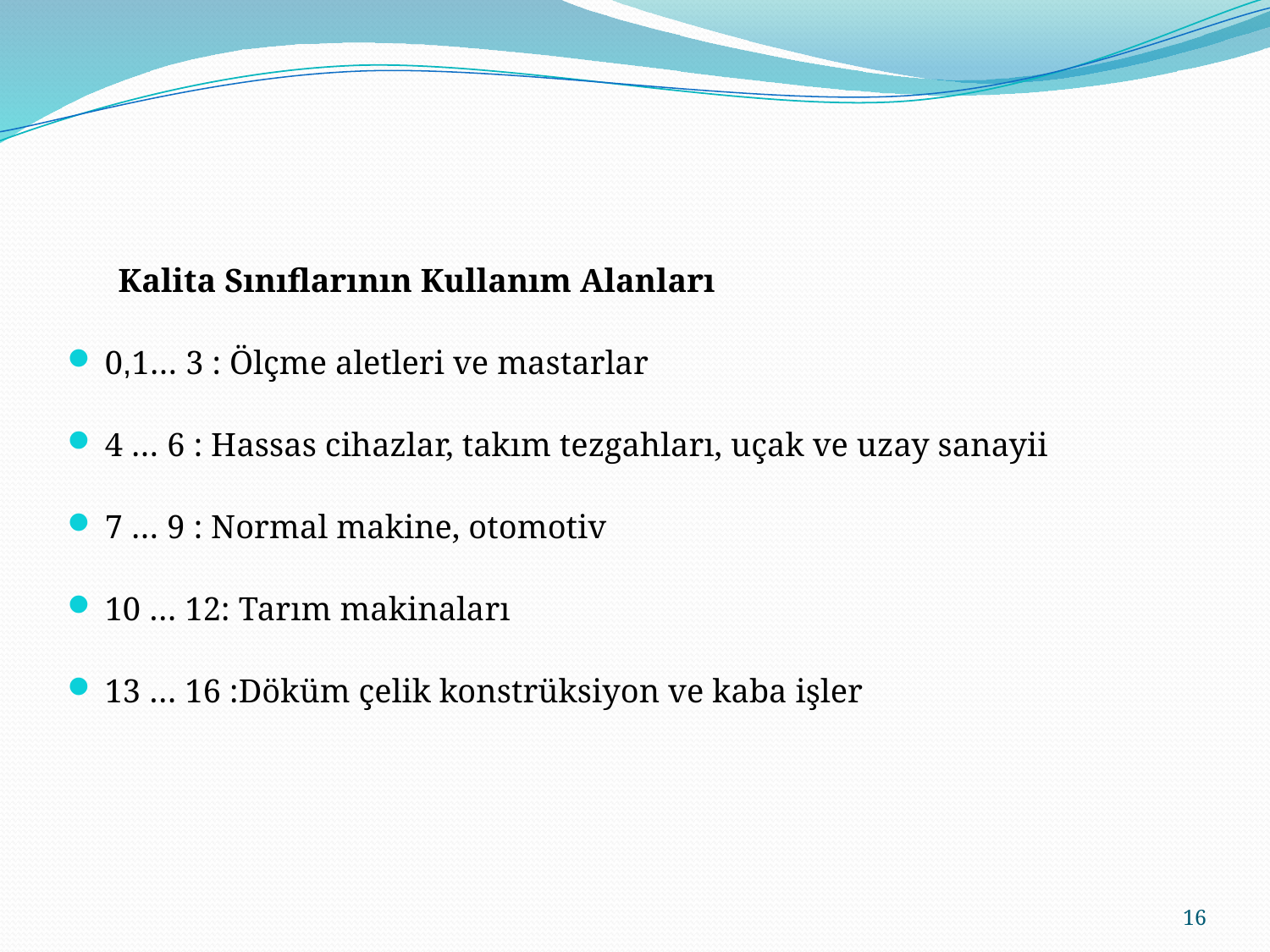

Kalita Sınıflarının Kullanım Alanları

0,1… 3 : Ölçme aletleri ve mastarlar

4 … 6 : Hassas cihazlar, takım tezgahları, uçak ve uzay sanayii

7 … 9 : Normal makine, otomotiv

10 … 12: Tarım makinaları

13 … 16 :Döküm çelik konstrüksiyon ve kaba işler
16